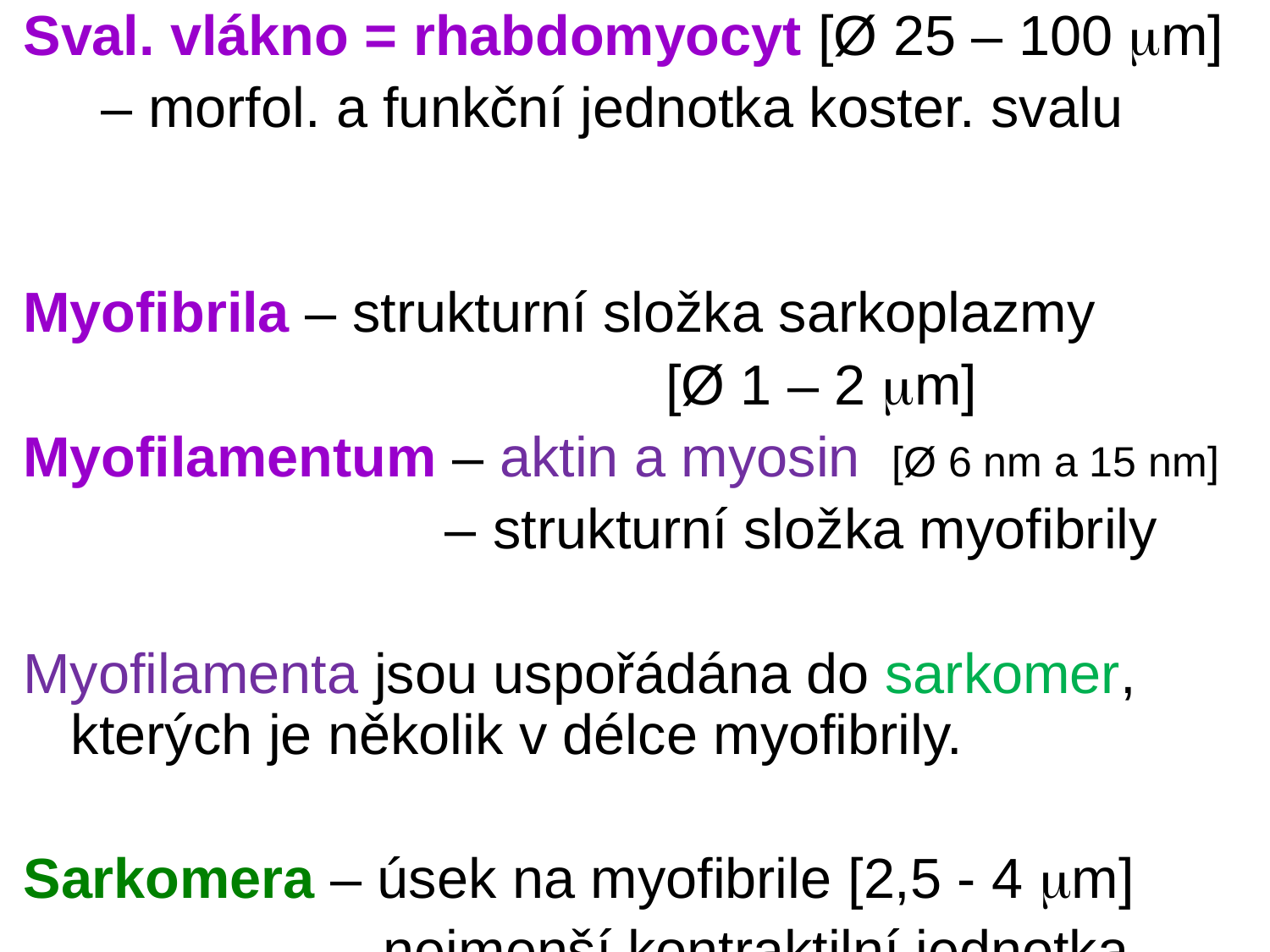

Sval. vlákno = rhabdomyocyt [Ø 25 – 100 μm]
     – morfol. a funkční jednotka koster. svalu

Myofibrila – strukturní složka sarkoplazmy
                                         [Ø 1 – 2 μm]
Myofilamentum – aktin a myosin  [Ø 6 nm a 15 nm]
                           – strukturní složka myofibrily

Myofilamenta jsou uspořádána do sarkomer, kterých je několik v délce myofibrily.

Sarkomera – úsek na myofibrile [2,5 - 4 μm]
                    – nejmenší kontraktilní jednotka